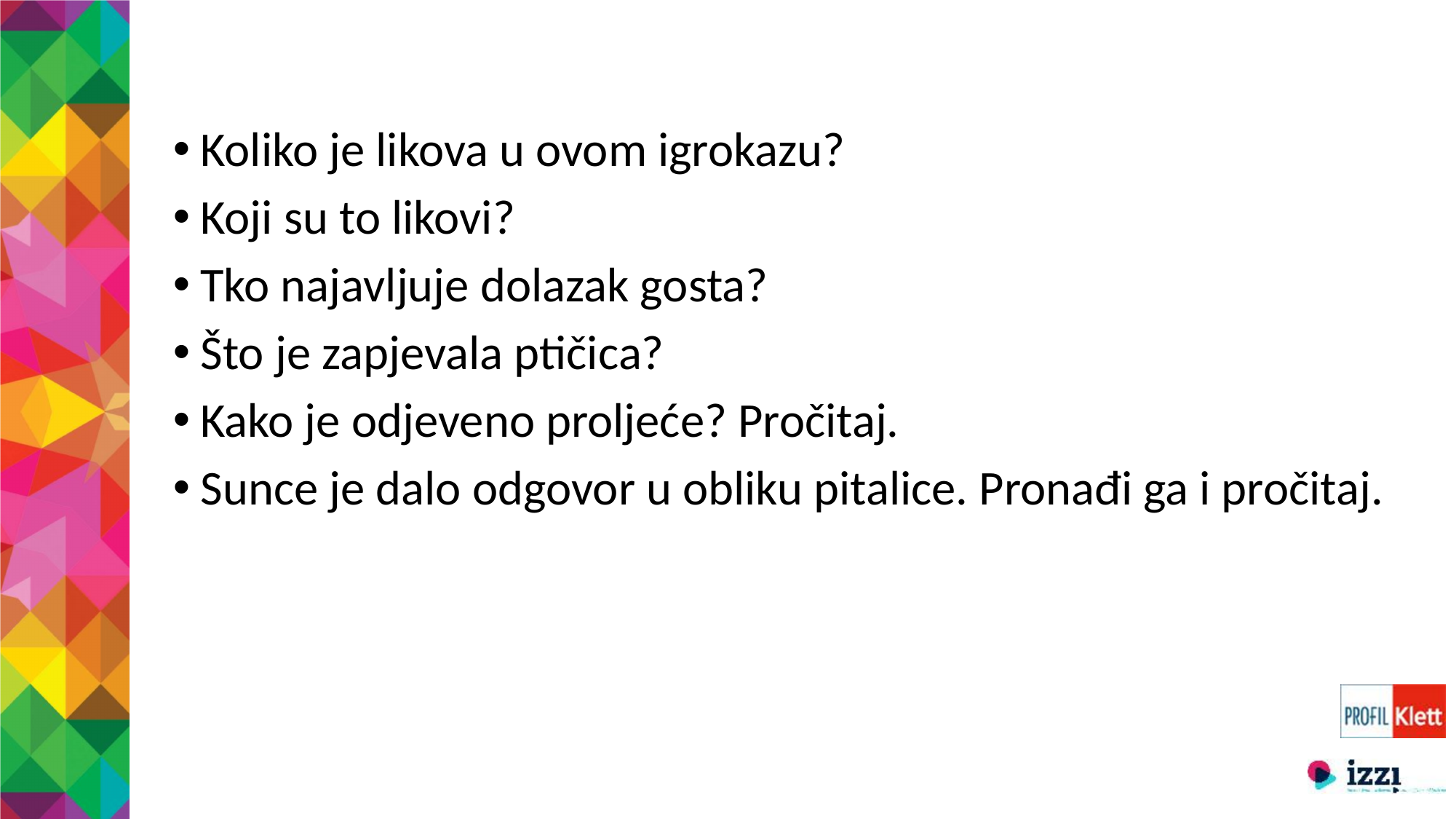

Koliko je likova u ovom igrokazu?
Koji su to likovi?
Tko najavljuje dolazak gosta?
Što je zapjevala ptičica?
Kako je odjeveno proljeće? Pročitaj.
Sunce je dalo odgovor u obliku pitalice. Pronađi ga i pročitaj.